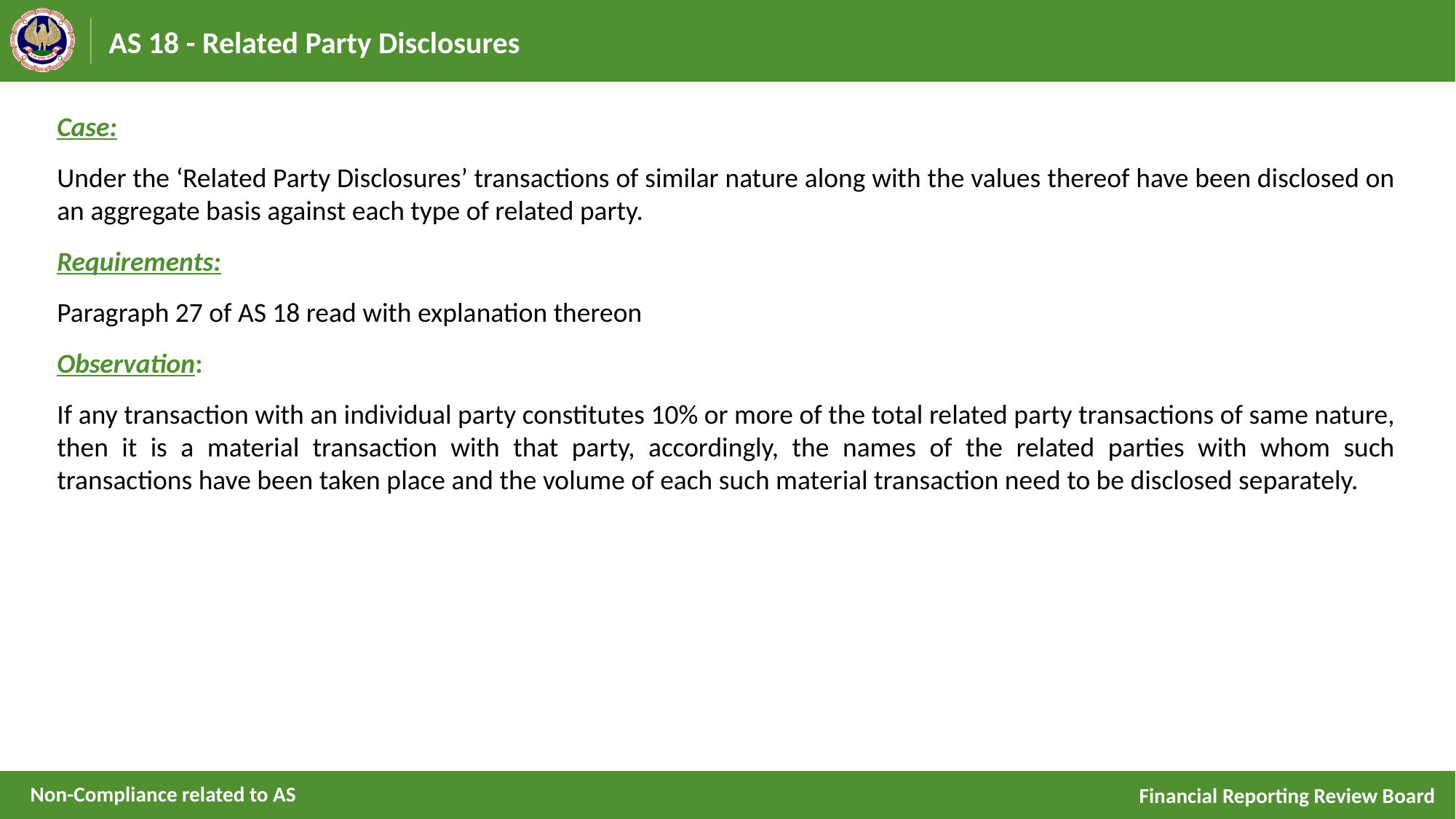

# AS 18 - Related Party Disclosures
Case:
Under the ‘Related Party Disclosures’ transactions of similar nature along with the values thereof have been disclosed on an aggregate basis against each type of related party.
Requirements:
Paragraph 27 of AS 18 read with explanation thereon
Observation:
If any transaction with an individual party constitutes 10% or more of the total related party transactions of same nature, then it is a material transaction with that party, accordingly, the names of the related parties with whom such transactions have been taken place and the volume of each such material transaction need to be disclosed separately.

Non-Compliance related to AS